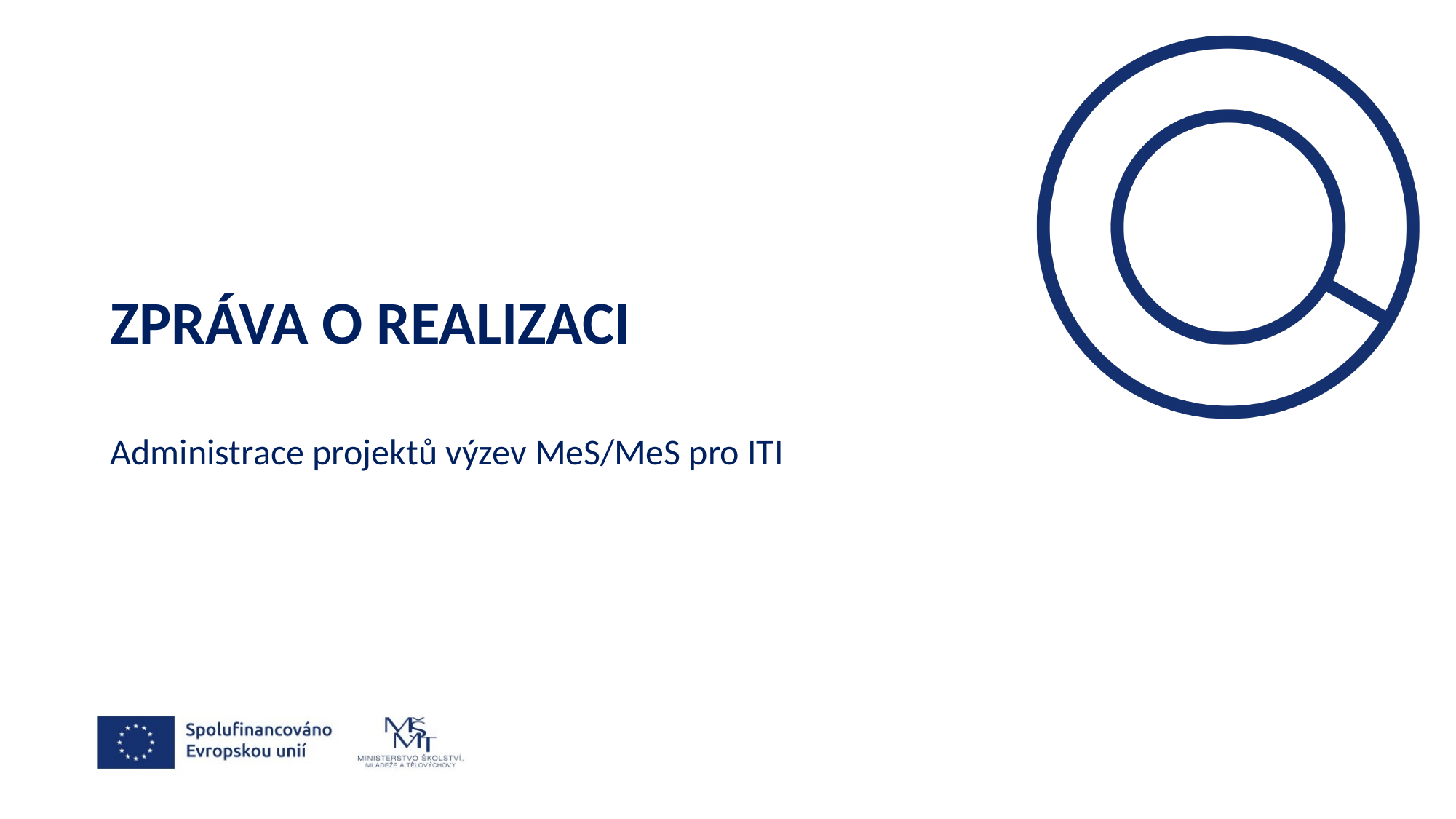

# Zpráva o realizaci
Administrace projektů výzev MeS/MeS pro ITI